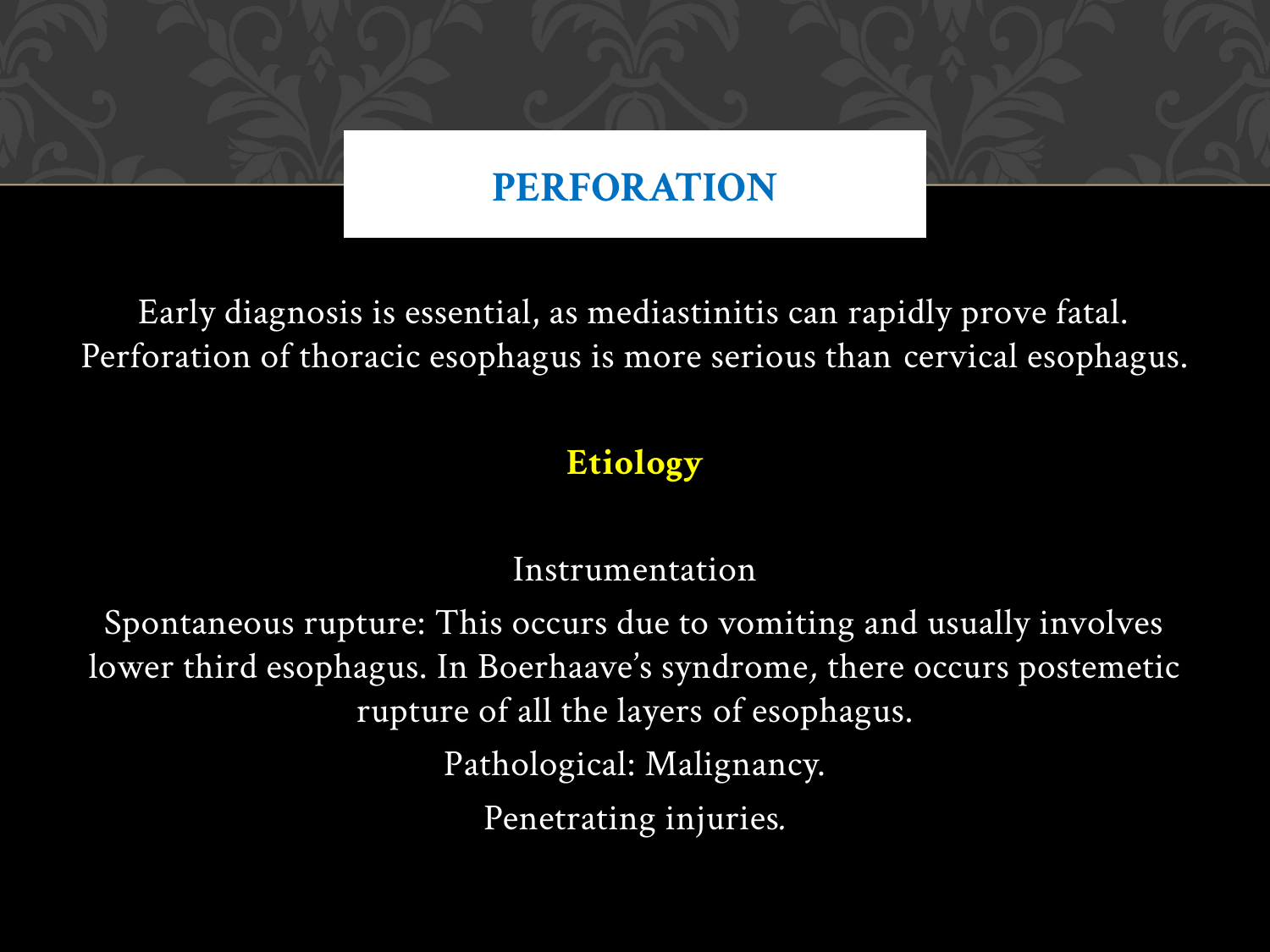

# Perforation
Early diagnosis is essential, as mediastinitis can rapidly prove fatal. Perforation of thoracic esophagus is more serious than cervical esophagus.

Etiology

Instrumentation
Spontaneous rupture: This occurs due to vomiting and usually involves lower third esophagus. In Boerhaave’s syndrome, there occurs postemetic rupture of all the layers of esophagus.
Pathological: Malignancy.
Penetrating injuries.